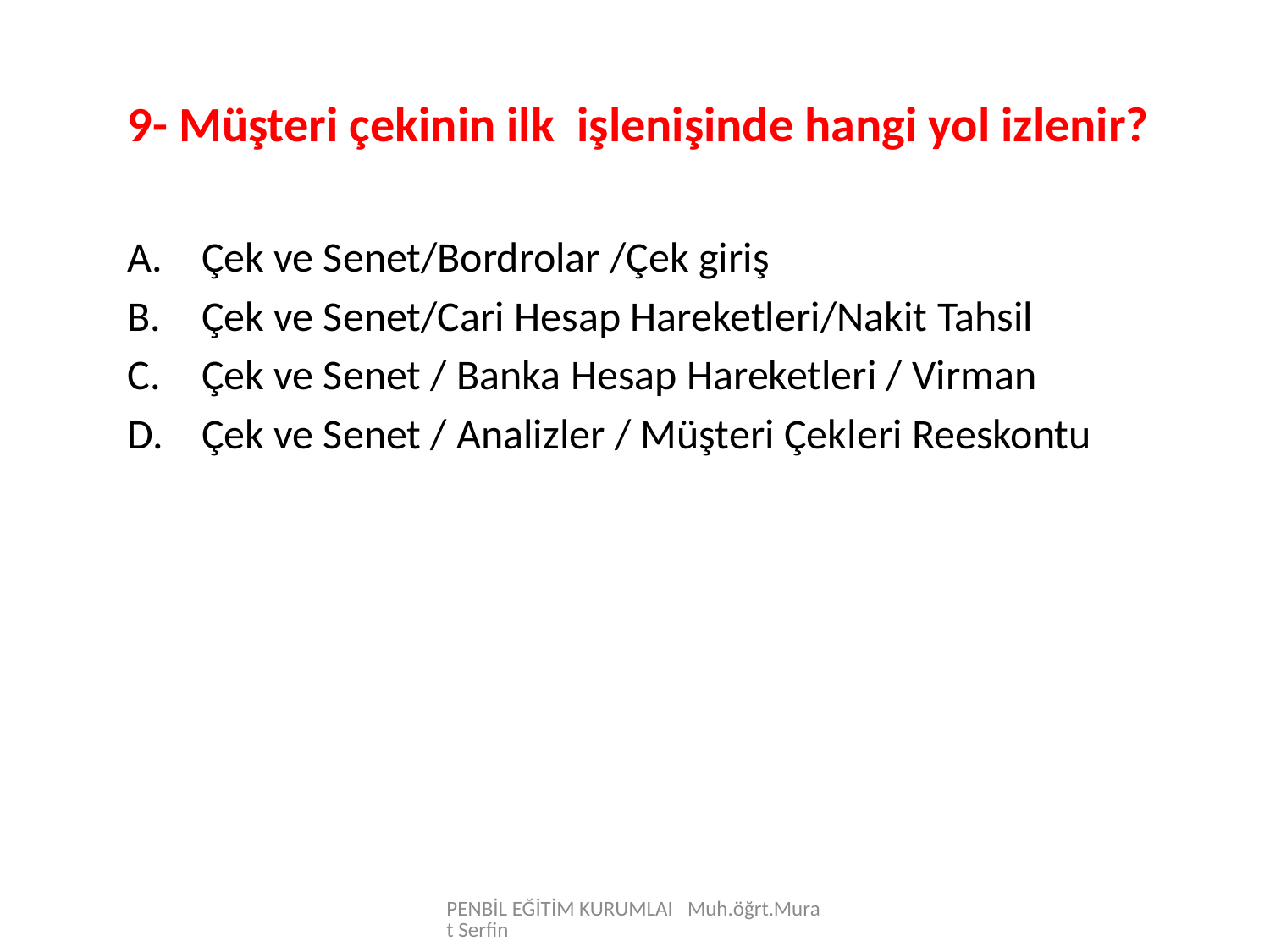

9- Müşteri çekinin ilk  işlenişinde hangi yol izlenir?

Çek ve Senet/Bordrolar /Çek giriş
Çek ve Senet/Cari Hesap Hareketleri/Nakit Tahsil
Çek ve Senet / Banka Hesap Hareketleri / Virman
Çek ve Senet / Analizler / Müşteri Çekleri Reeskontu
PENBİL EĞİTİM KURUMLAI   Muh.öğrt.Murat Serfin